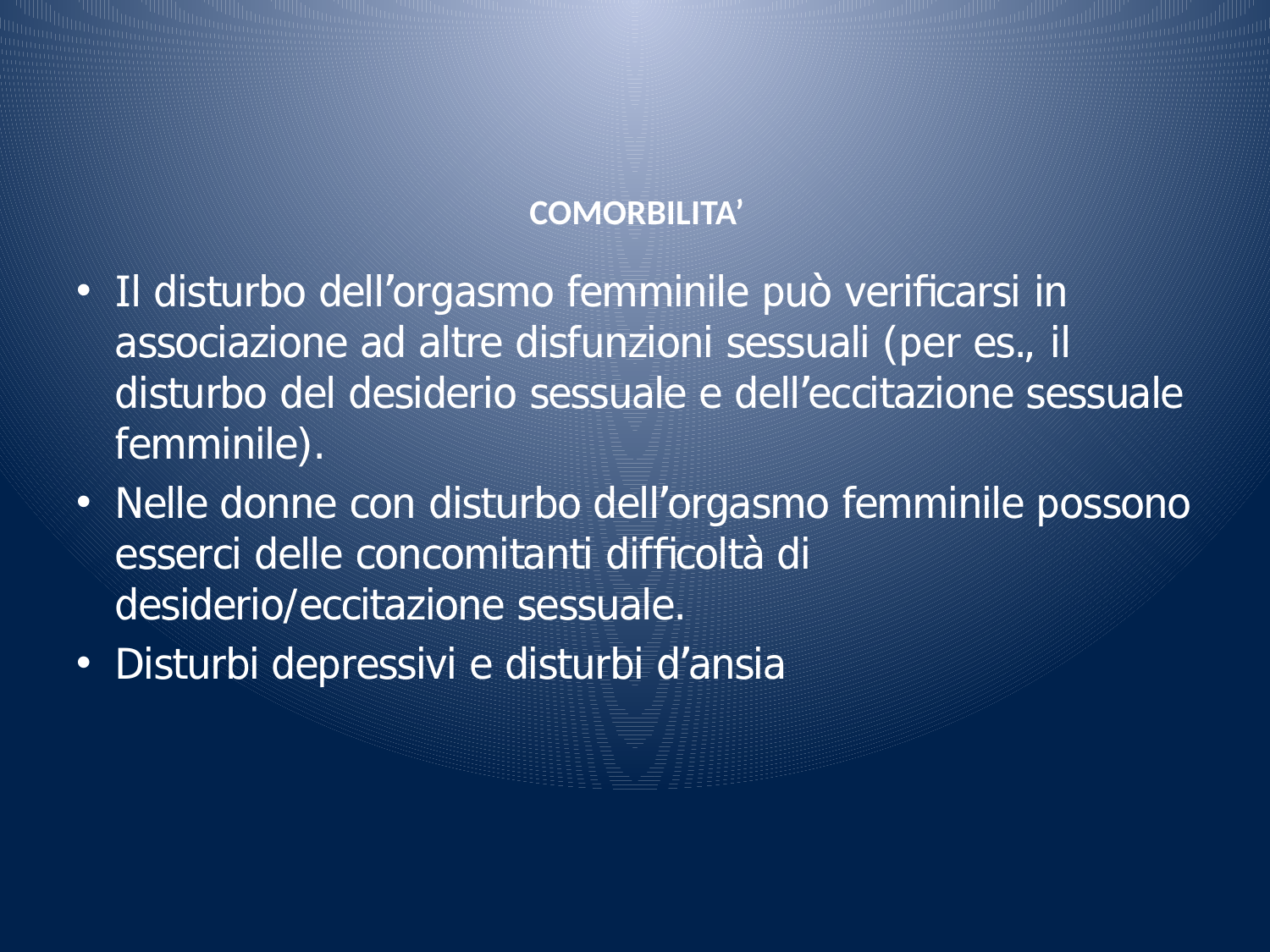

# COMORBILITA’
Il disturbo dell’orgasmo femminile può verificarsi in associazione ad altre disfunzioni sessuali (per es., il disturbo del desiderio sessuale e dell’eccitazione sessuale femminile).
Nelle donne con disturbo dell’orgasmo femminile possono esserci delle concomitanti difficoltà di desiderio/eccitazione sessuale.
Disturbi depressivi e disturbi d’ansia